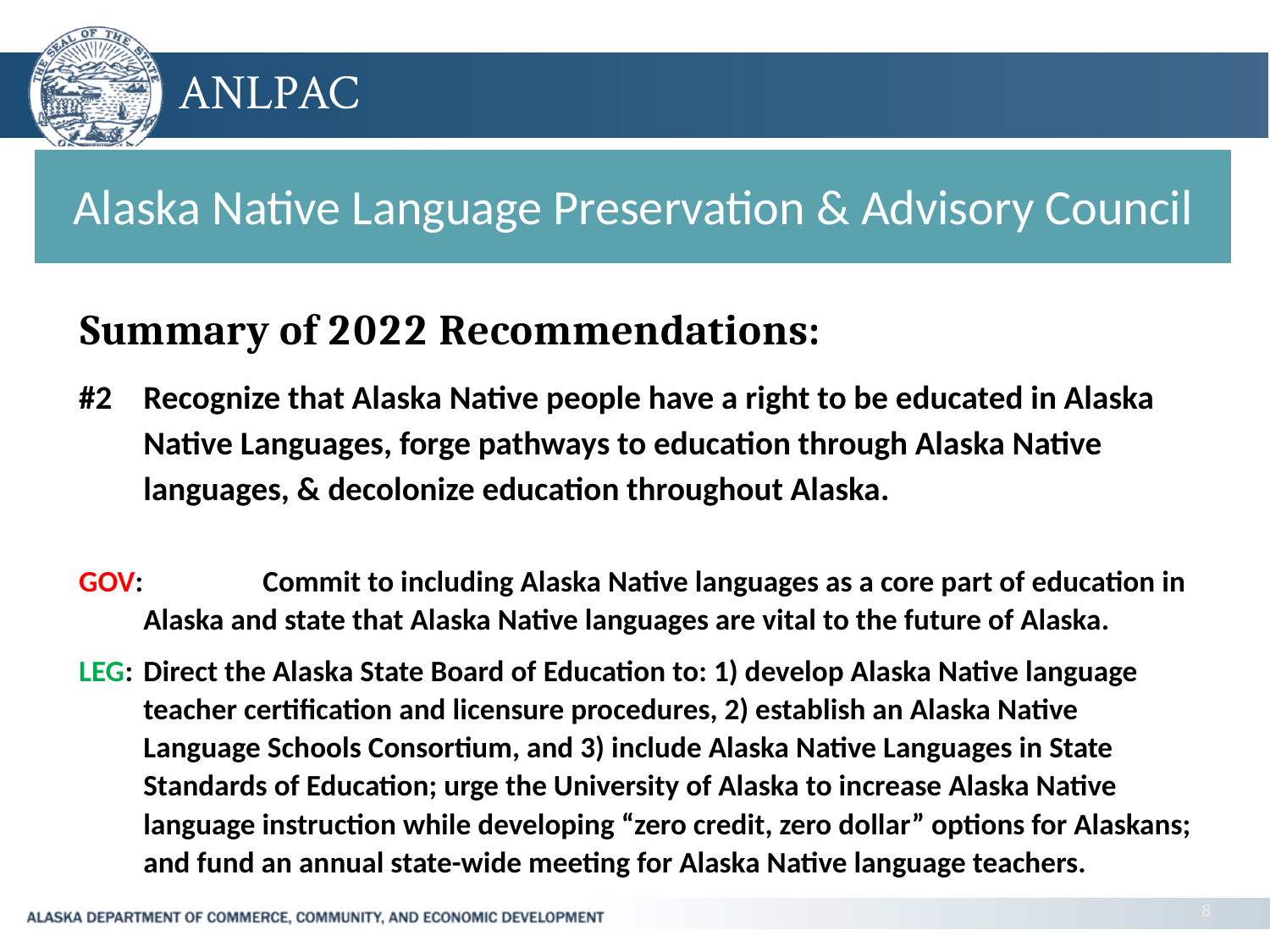

# ANLPAC

Alaska Native Language Preservation & Advisory Council
Summary of 2022 Recommendations:
#2	Recognize that Alaska Native people have a right to be educated in Alaska Native Languages, forge pathways to education through Alaska Native languages, & decolonize education throughout Alaska.

GOV: 	Commit to including Alaska Native languages as a core part of education in Alaska and state that Alaska Native languages are vital to the future of Alaska.
LEG: 	Direct the Alaska State Board of Education to: 1) develop Alaska Native language teacher certification and licensure procedures, 2) establish an Alaska Native Language Schools Consortium, and 3) include Alaska Native Languages in State Standards of Education; urge the University of Alaska to increase Alaska Native language instruction while developing “zero credit, zero dollar” options for Alaskans; and fund an annual state-wide meeting for Alaska Native language teachers.
8